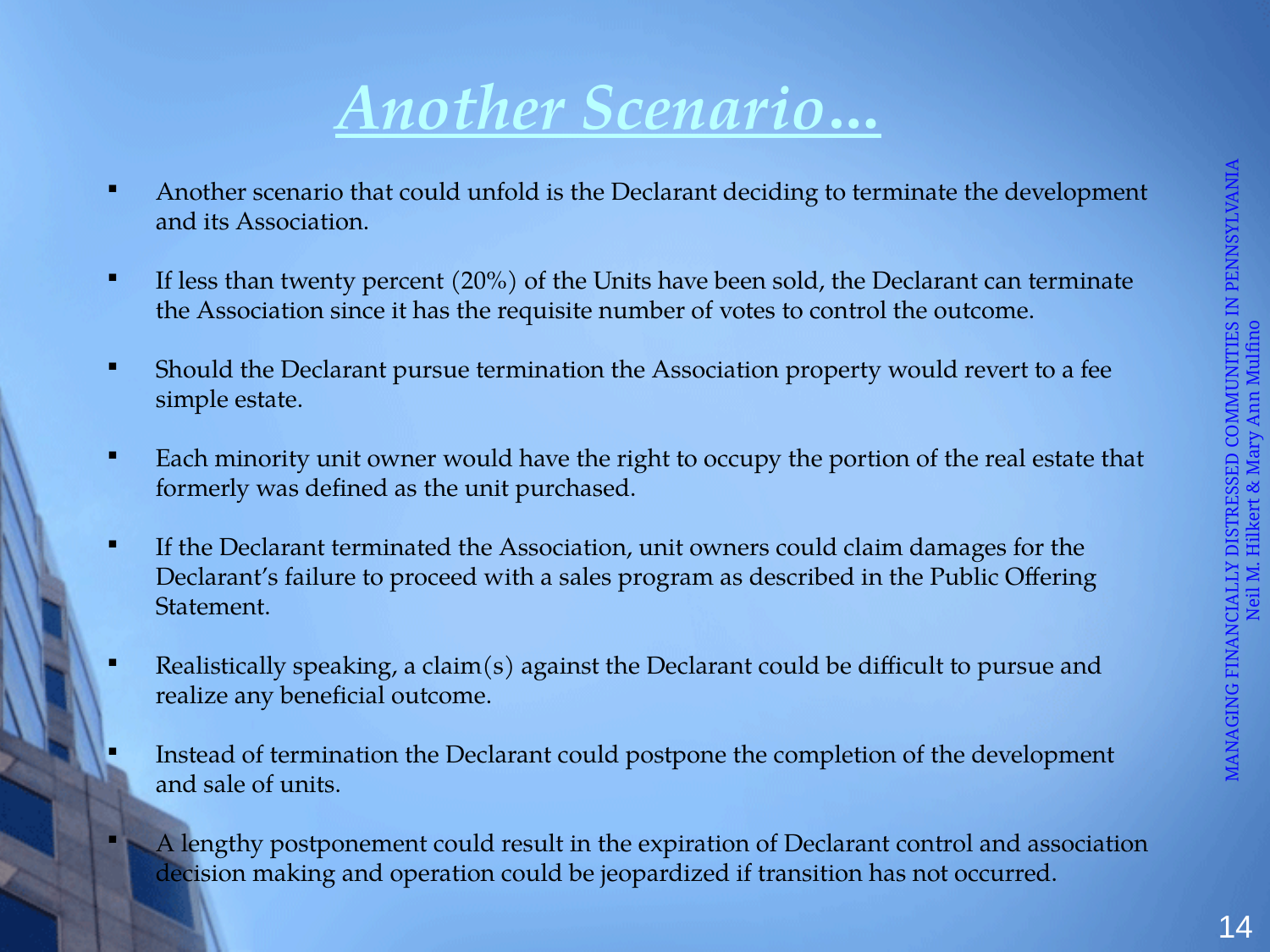

# Another Scenario…
Another scenario that could unfold is the Declarant deciding to terminate the development and its Association.

If less than twenty percent (20%) of the Units have been sold, the Declarant can terminate the Association since it has the requisite number of votes to control the outcome.

Should the Declarant pursue termination the Association property would revert to a fee simple estate.

Each minority unit owner would have the right to occupy the portion of the real estate that formerly was defined as the unit purchased.

If the Declarant terminated the Association, unit owners could claim damages for the Declarant’s failure to proceed with a sales program as described in the Public Offering Statement.

Realistically speaking, a claim(s) against the Declarant could be difficult to pursue and realize any beneficial outcome.

Instead of termination the Declarant could postpone the completion of the development and sale of units.

A lengthy postponement could result in the expiration of Declarant control and association decision making and operation could be jeopardized if transition has not occurred.
MANAGING FINANCIALLY DISTRESSED COMMUNITIES IN PENNSYLVANIA
Neil M. Hilkert & Mary Ann Mulfino
 14